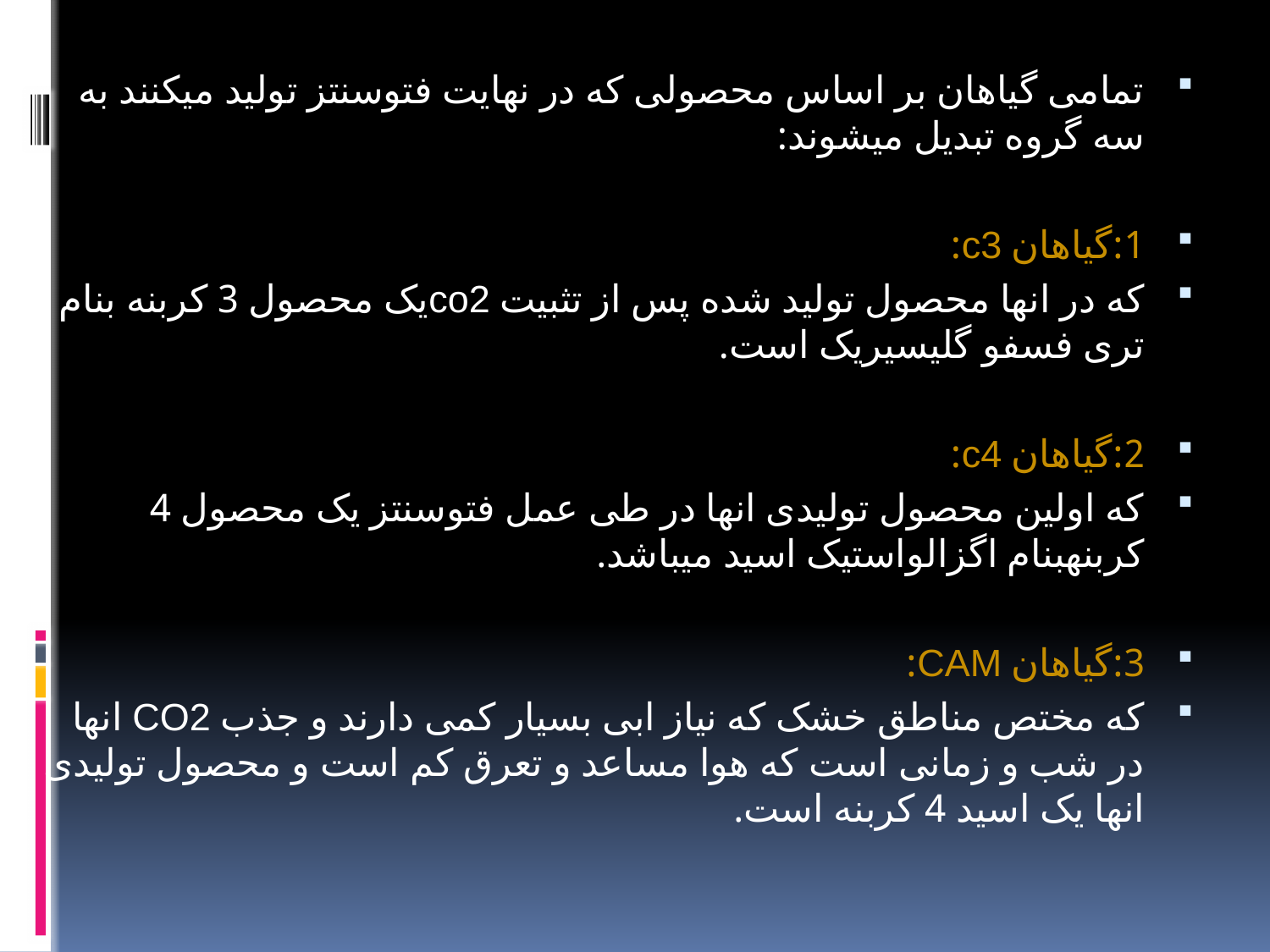

تمامی گیاهان بر اساس محصولی که در نهایت فتوسنتز تولید میکنند به سه گروه تبدیل میشوند:

1:گیاهان c3:
که در انها محصول تولید شده پس از تثبیت co2یک محصول 3 کربنه بنام تری فسفو گلیسیریک است.

2:گیاهان c4:
که اولین محصول تولیدی انها در طی عمل فتوسنتز یک محصول 4 کربنهبنام اگزالواستیک اسید میباشد.

3:گیاهان CAM:
که مختص مناطق خشک که نیاز ابی بسیار کمی دارند و جذب CO2 انها در شب و زمانی است که هوا مساعد و تعرق کم است و محصول تولیدی انها یک اسید 4 کربنه است.